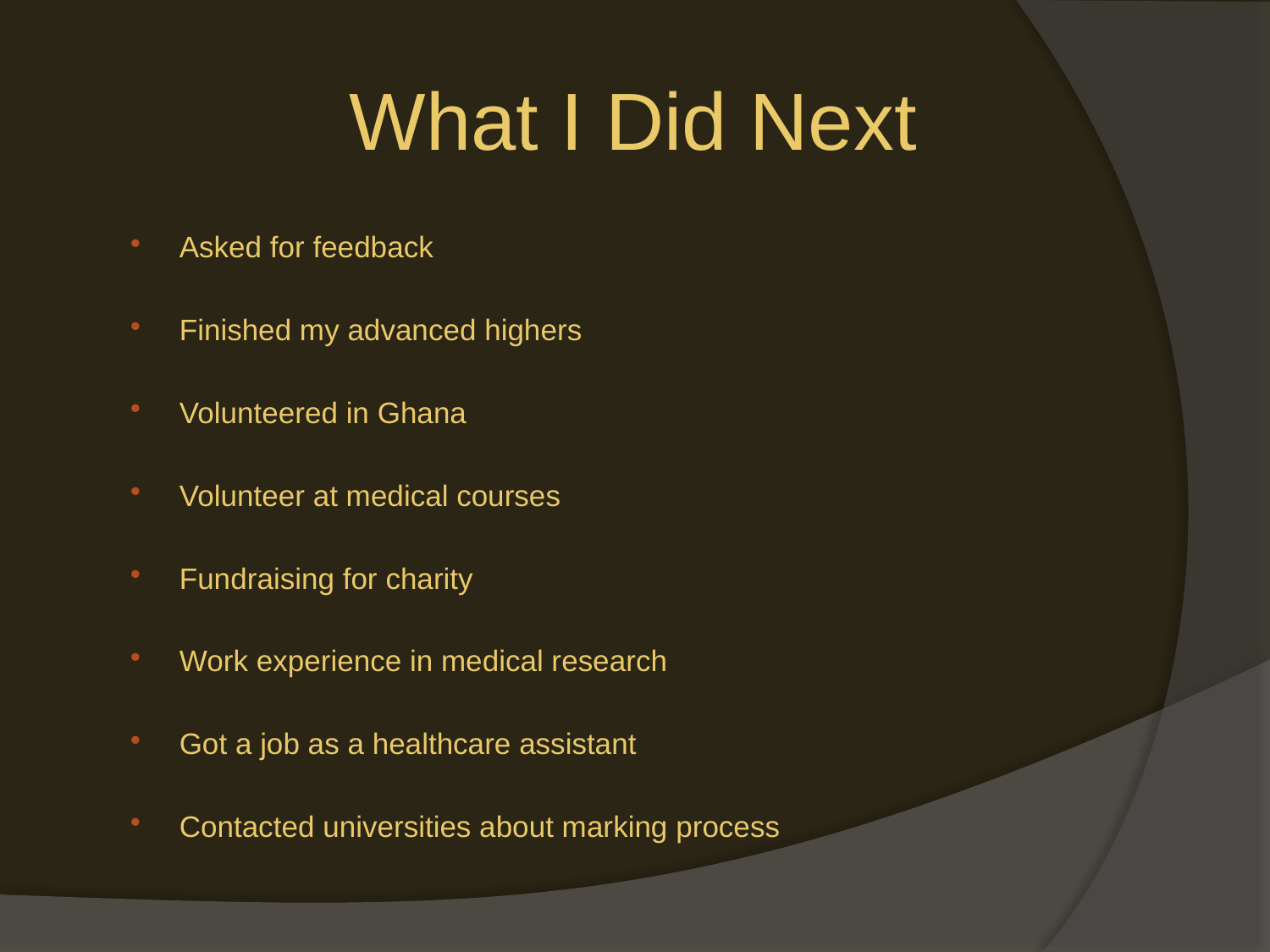

# What I Did Next
Asked for feedback

Finished my advanced highers

Volunteered in Ghana

Volunteer at medical courses

Fundraising for charity

Work experience in medical research

Got a job as a healthcare assistant

Contacted universities about marking process